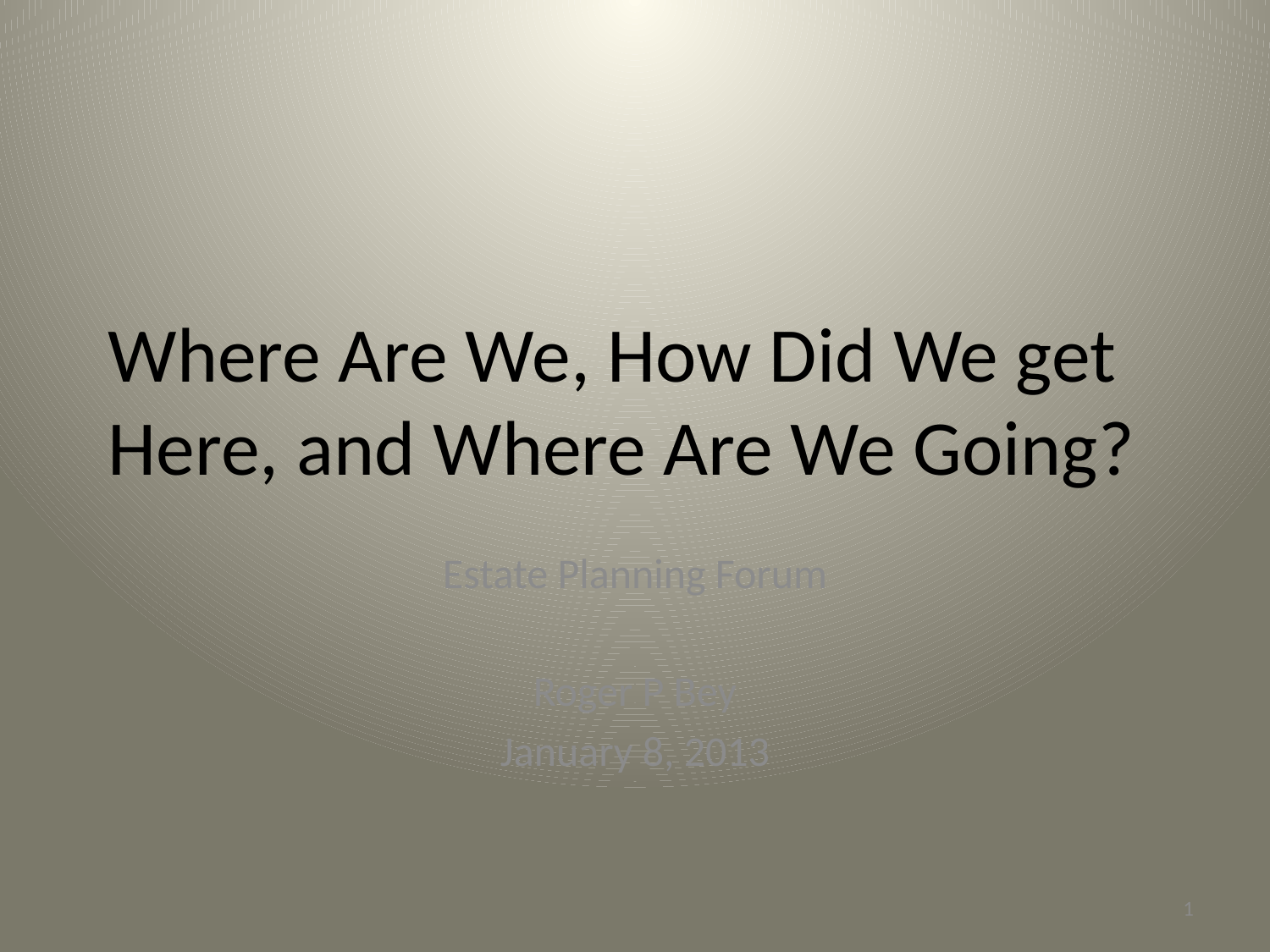

# Where Are We, How Did We get Here, and Where Are We Going?
Estate Planning Forum

Roger P Bey
January 8, 2013
1